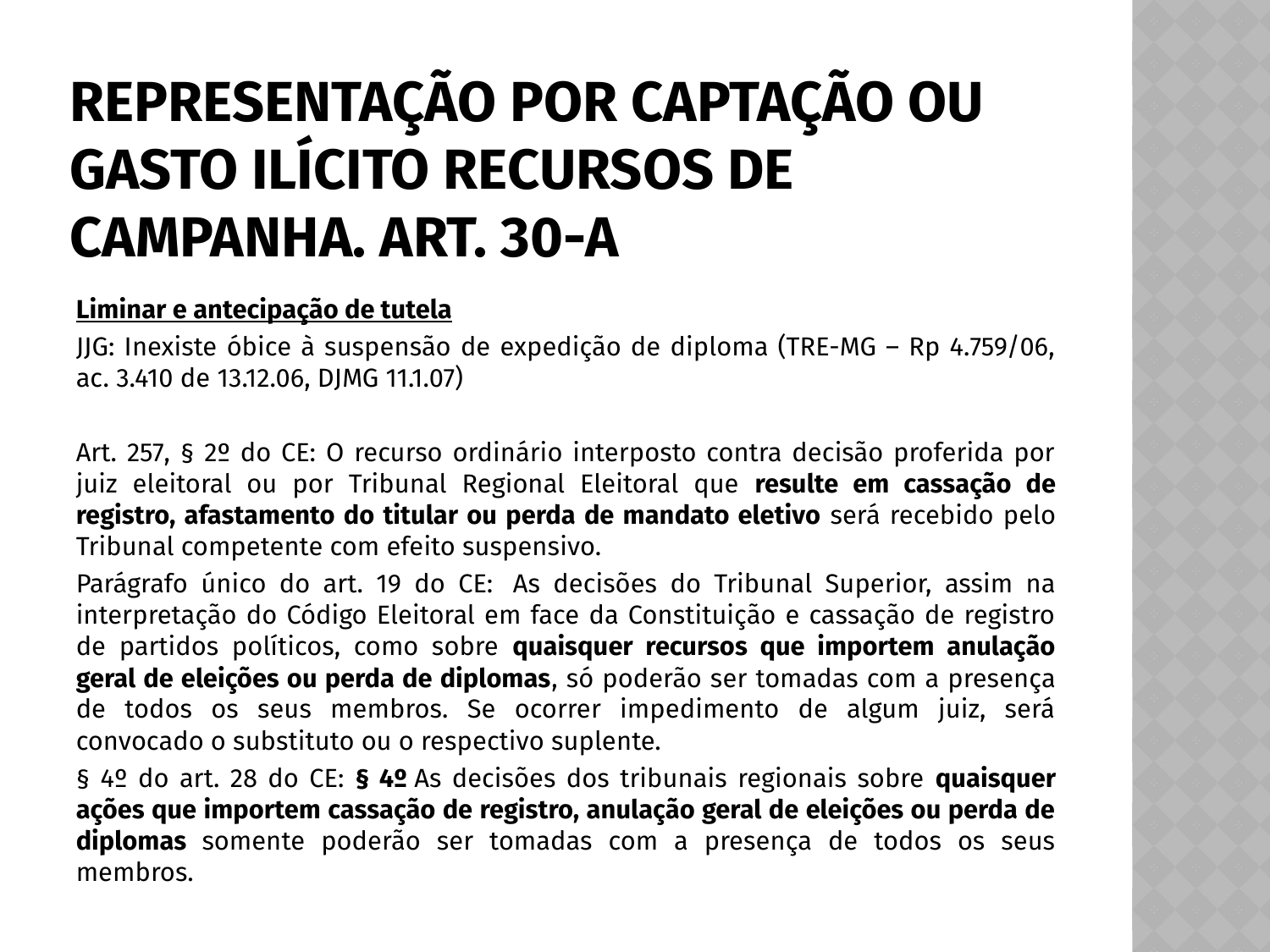

# Representação por captação ou gasto ilícito recursos de campanha. Art. 30-A
Liminar e antecipação de tutela
JJG: Inexiste óbice à suspensão de expedição de diploma (TRE-MG – Rp 4.759/06, ac. 3.410 de 13.12.06, DJMG 11.1.07)

Art. 257, § 2º do CE: O recurso ordinário interposto contra decisão proferida por juiz eleitoral ou por Tribunal Regional Eleitoral que resulte em cassação de registro, afastamento do titular ou perda de mandato eletivo será recebido pelo Tribunal competente com efeito suspensivo.
Parágrafo único do art. 19 do CE:  As decisões do Tribunal Superior, assim na interpretação do Código Eleitoral em face da Constituição e cassação de registro de partidos políticos, como sobre quaisquer recursos que importem anulação geral de eleições ou perda de diplomas, só poderão ser tomadas com a presença de todos os seus membros. Se ocorrer impedimento de algum juiz, será convocado o substituto ou o respectivo suplente.
§ 4º do art. 28 do CE: § 4º As decisões dos tribunais regionais sobre quaisquer ações que importem cassação de registro, anulação geral de eleições ou perda de diplomas somente poderão ser tomadas com a presença de todos os seus membros.